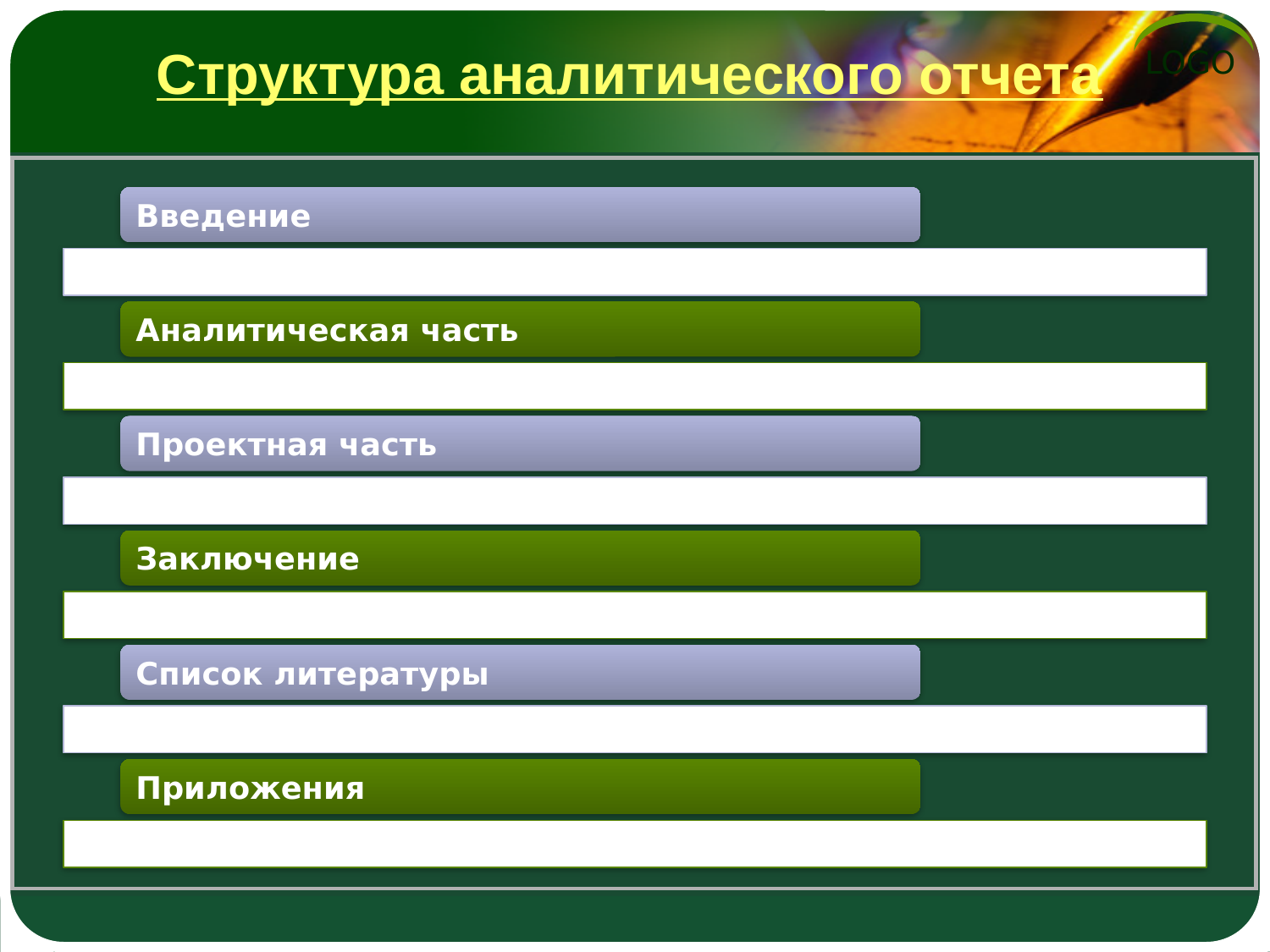

# Структура аналитического отчета
Введение
Аналитическая часть
Проектная часть
Заключение
Список литературы
Приложения